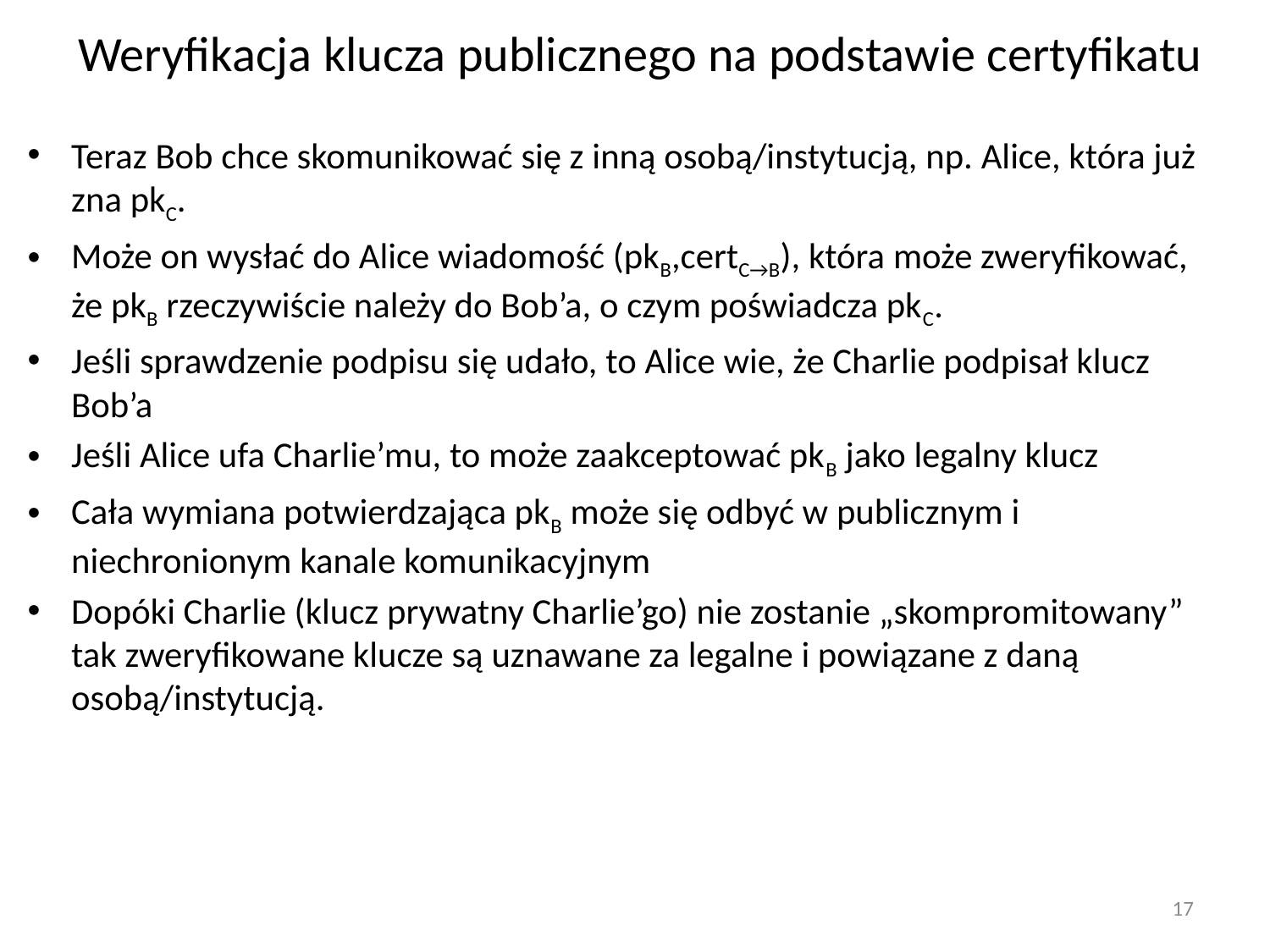

# Weryfikacja klucza publicznego na podstawie certyfikatu
Teraz Bob chce skomunikować się z inną osobą/instytucją, np. Alice, która już zna pkC.
Może on wysłać do Alice wiadomość (pkB,certC→B), która może zweryfikować, że pkB rzeczywiście należy do Bob’a, o czym poświadcza pkC.
Jeśli sprawdzenie podpisu się udało, to Alice wie, że Charlie podpisał klucz Bob’a
Jeśli Alice ufa Charlie’mu, to może zaakceptować pkB jako legalny klucz
Cała wymiana potwierdzająca pkB może się odbyć w publicznym i niechronionym kanale komunikacyjnym
Dopóki Charlie (klucz prywatny Charlie’go) nie zostanie „skompromitowany” tak zweryfikowane klucze są uznawane za legalne i powiązane z daną osobą/instytucją.

17